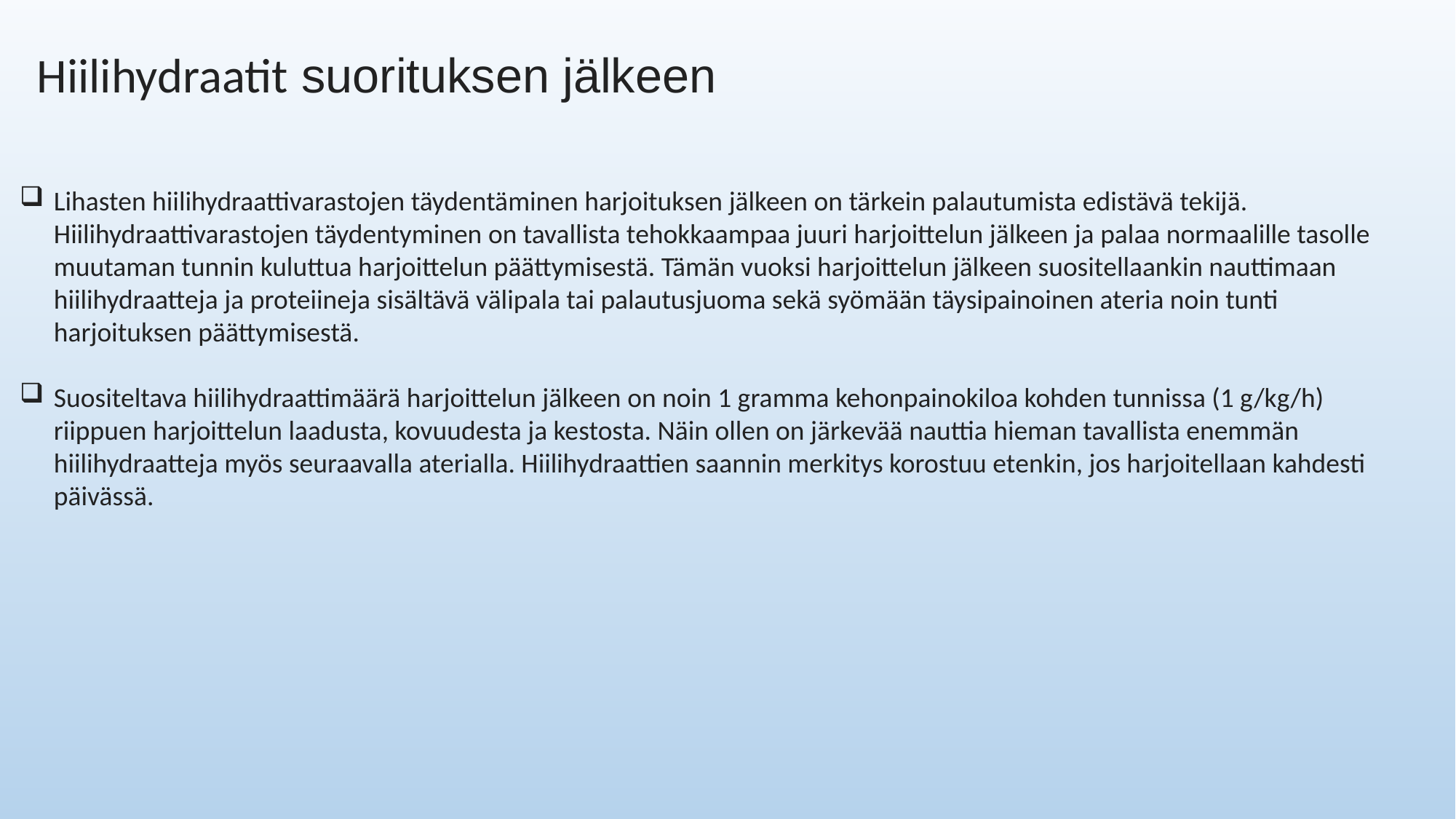

Hiilihydraatit suorituksen jälkeen
Lihasten hiilihydraattivarastojen täydentäminen harjoituksen jälkeen on tärkein palautumista edistävä tekijä. Hiilihydraattivarastojen täydentyminen on tavallista tehokkaampaa juuri harjoittelun jälkeen ja palaa normaalille tasolle muutaman tunnin kuluttua harjoittelun päättymisestä. Tämän vuoksi harjoittelun jälkeen suositellaankin nauttimaan hiilihydraatteja ja proteiineja sisältävä välipala tai palautusjuoma sekä syömään täysipainoinen ateria noin tunti harjoituksen päättymisestä.

Suositeltava hiilihydraattimäärä harjoittelun jälkeen on noin 1 gramma kehonpainokiloa kohden tunnissa (1 g/kg/h) riippuen harjoittelun laadusta, kovuudesta ja kestosta. Näin ollen on järkevää nauttia hieman tavallista enemmän hiilihydraatteja myös seuraavalla aterialla. Hiilihydraattien saannin merkitys korostuu etenkin, jos harjoitellaan kahdesti päivässä.